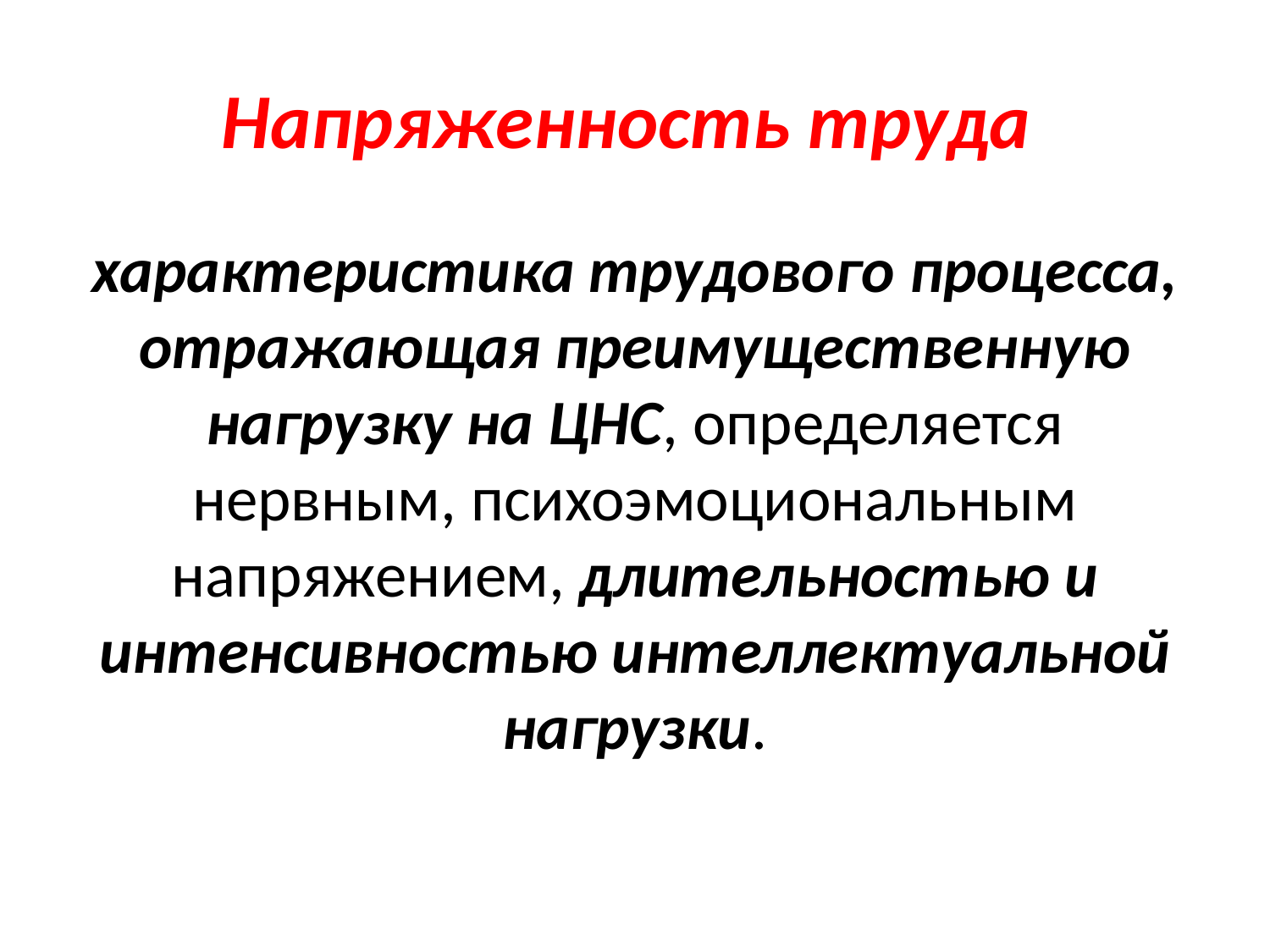

# Напряженность труда
характеристика трудового процесса, отражающая преимущественную нагрузку на ЦНС, определяется нервным, психоэмоциональным напряжением, длительностью и интенсивностью интеллектуальной нагрузки.